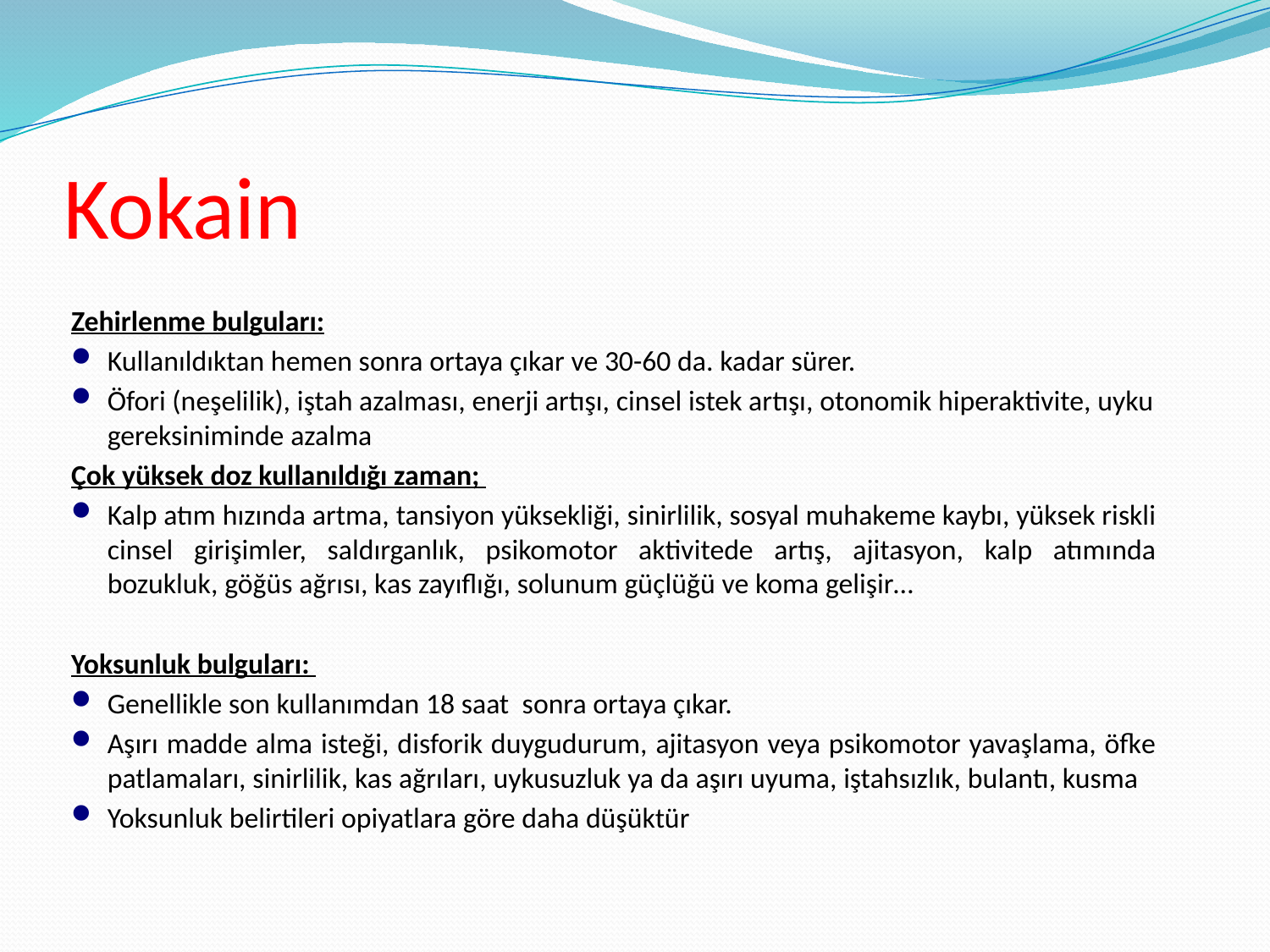

# Kokain
Zehirlenme bulguları:
Kullanıldıktan hemen sonra ortaya çıkar ve 30-60 da. kadar sürer.
Öfori (neşelilik), iştah azalması, enerji artışı, cinsel istek artışı, otonomik hiperaktivite, uyku gereksiniminde azalma
Çok yüksek doz kullanıldığı zaman;
Kalp atım hızında artma, tansiyon yüksekliği, sinirlilik, sosyal muhakeme kaybı, yüksek riskli cinsel girişimler, saldırganlık, psikomotor aktivitede artış, ajitasyon, kalp atımında bozukluk, göğüs ağrısı, kas zayıflığı, solunum güçlüğü ve koma gelişir…

Yoksunluk bulguları:
Genellikle son kullanımdan 18 saat  sonra ortaya çıkar.
Aşırı madde alma isteği, disforik duygudurum, ajitasyon veya psikomotor yavaşlama, öfke patlamaları, sinirlilik, kas ağrıları, uykusuzluk ya da aşırı uyuma, iştahsızlık, bulantı, kusma
Yoksunluk belirtileri opiyatlara göre daha düşüktür